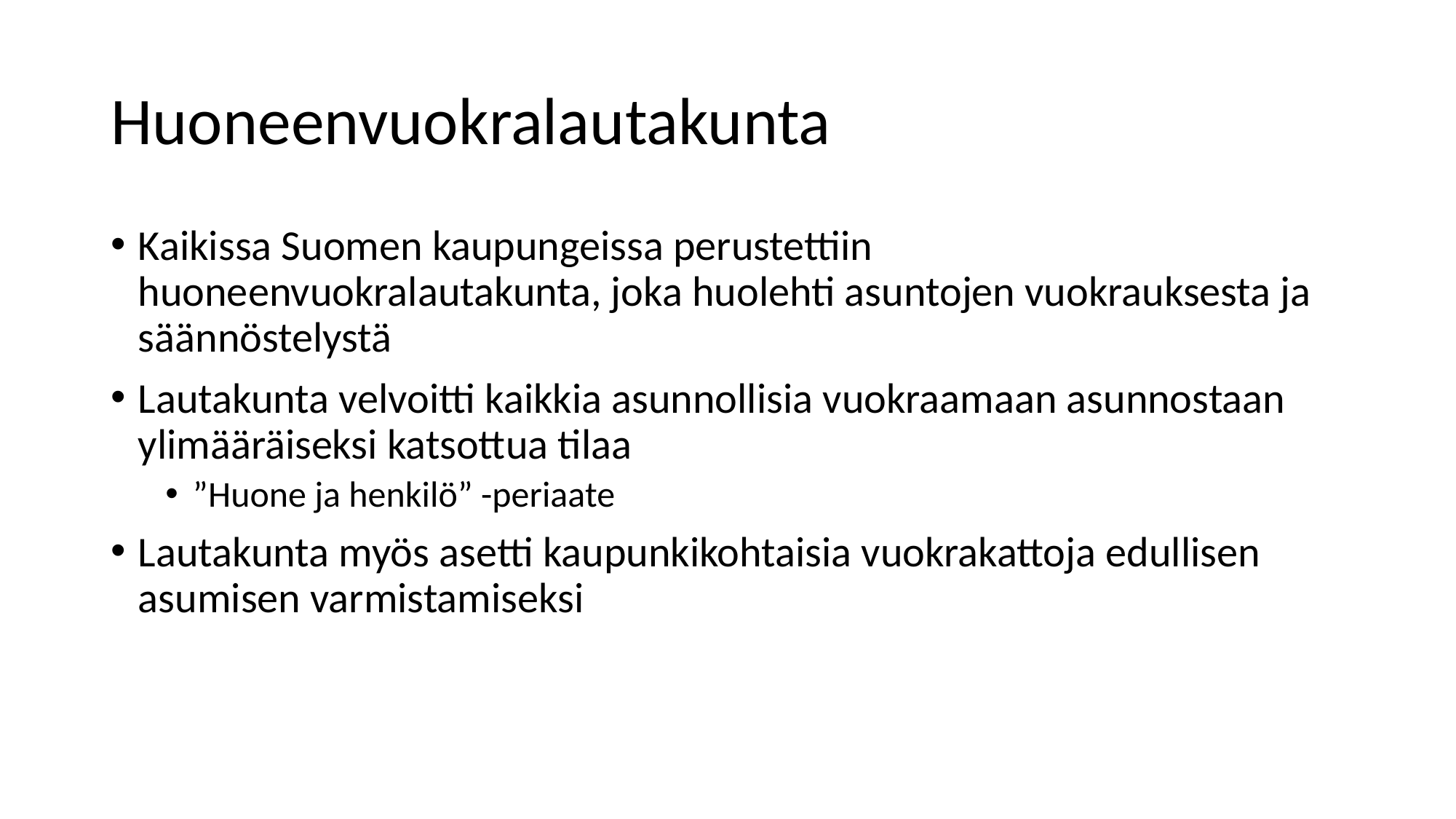

# Huoneenvuokralautakunta
Kaikissa Suomen kaupungeissa perustettiin huoneenvuokralautakunta, joka huolehti asuntojen vuokrauksesta ja säännöstelystä
Lautakunta velvoitti kaikkia asunnollisia vuokraamaan asunnostaan ylimääräiseksi katsottua tilaa
”Huone ja henkilö” -periaate
Lautakunta myös asetti kaupunkikohtaisia vuokrakattoja edullisen asumisen varmistamiseksi